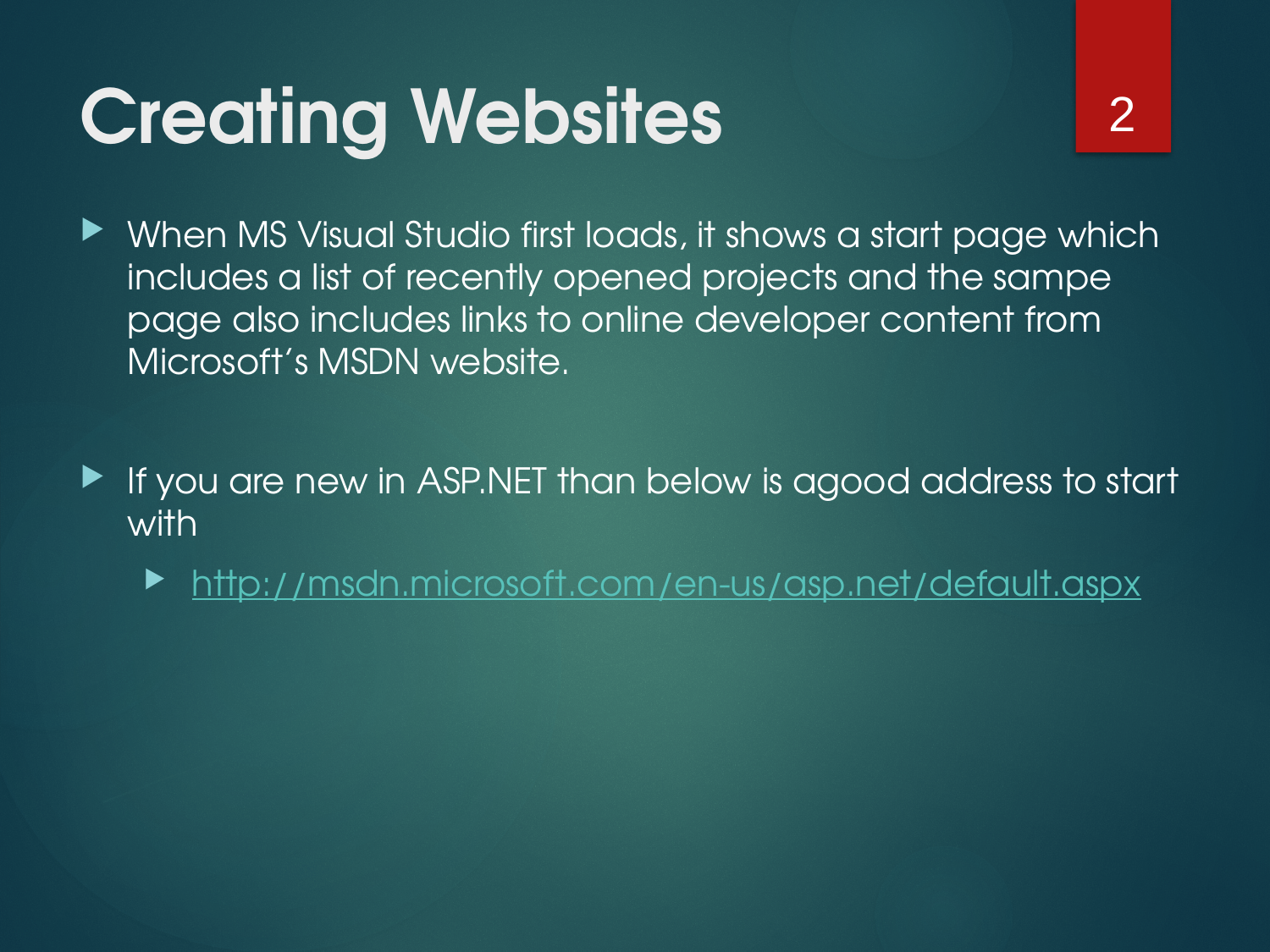

2
# Creating Websites
When MS Visual Studio first loads, it shows a start page which includes a list of recently opened projects and the sampe page also includes links to online developer content from Microsoft’s MSDN website.

If you are new in ASP.NET than below is agood address to start with
 http://msdn.microsoft.com/en-us/asp.net/default.aspx